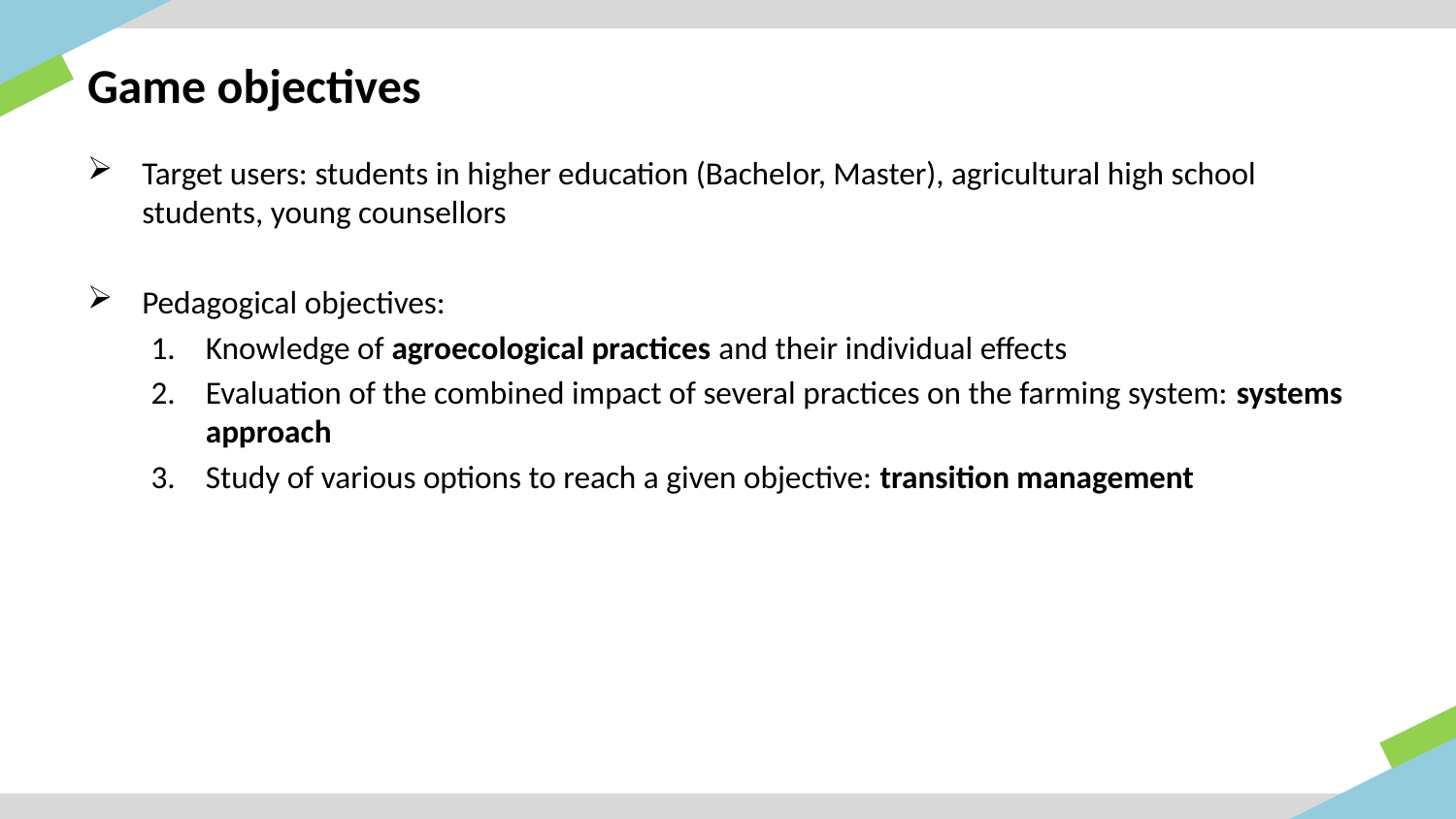

# Game objectives
Target users: students in higher education (Bachelor, Master), agricultural high school students, young counsellors

Pedagogical objectives:
Knowledge of agroecological practices and their individual effects
Evaluation of the combined impact of several practices on the farming system: systems approach
Study of various options to reach a given objective: transition management